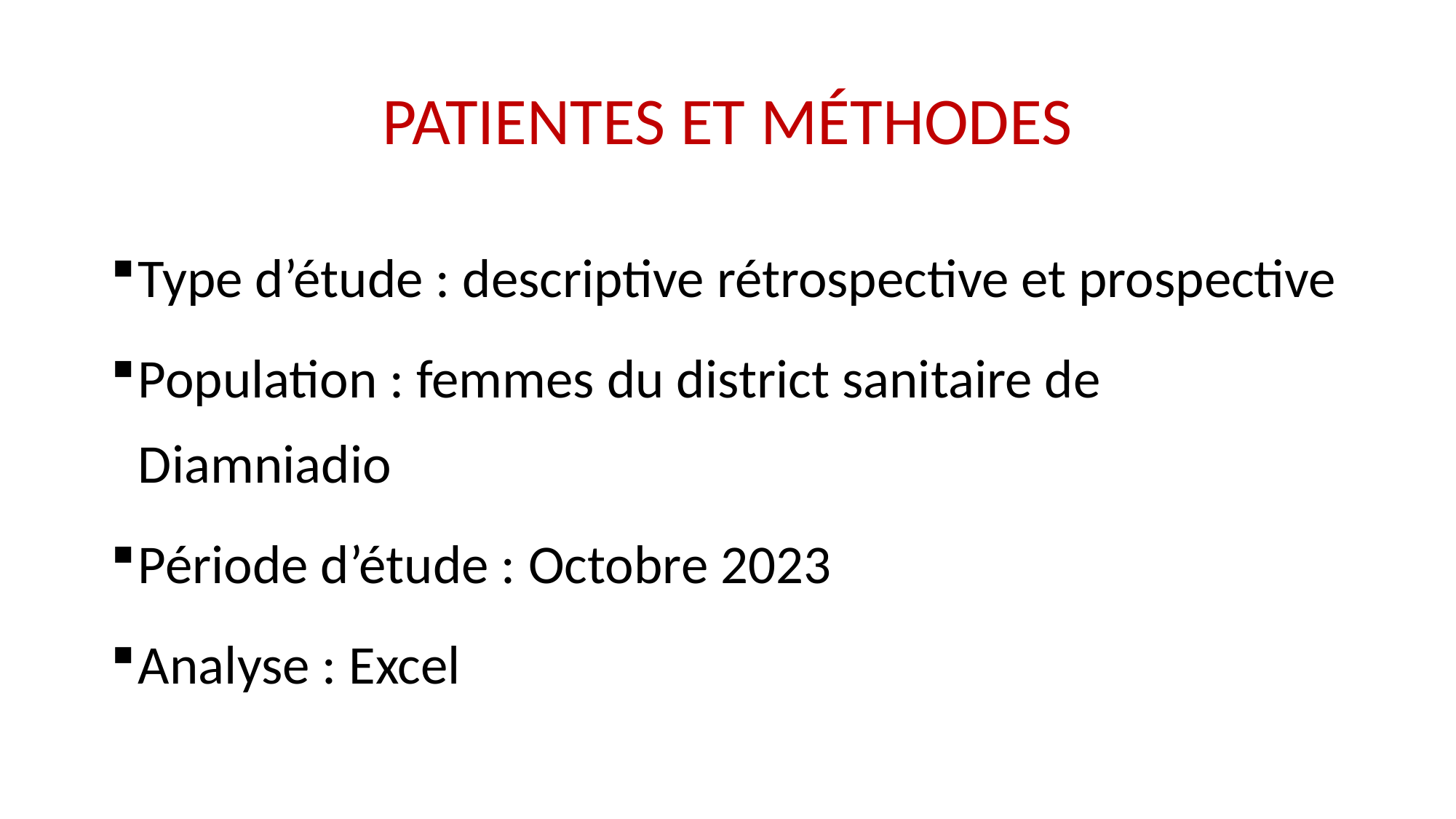

# PATIENTES ET MÉTHODES
Type d’étude : descriptive rétrospective et prospective
Population : femmes du district sanitaire de Diamniadio
Période d’étude : Octobre 2023
Analyse : Excel